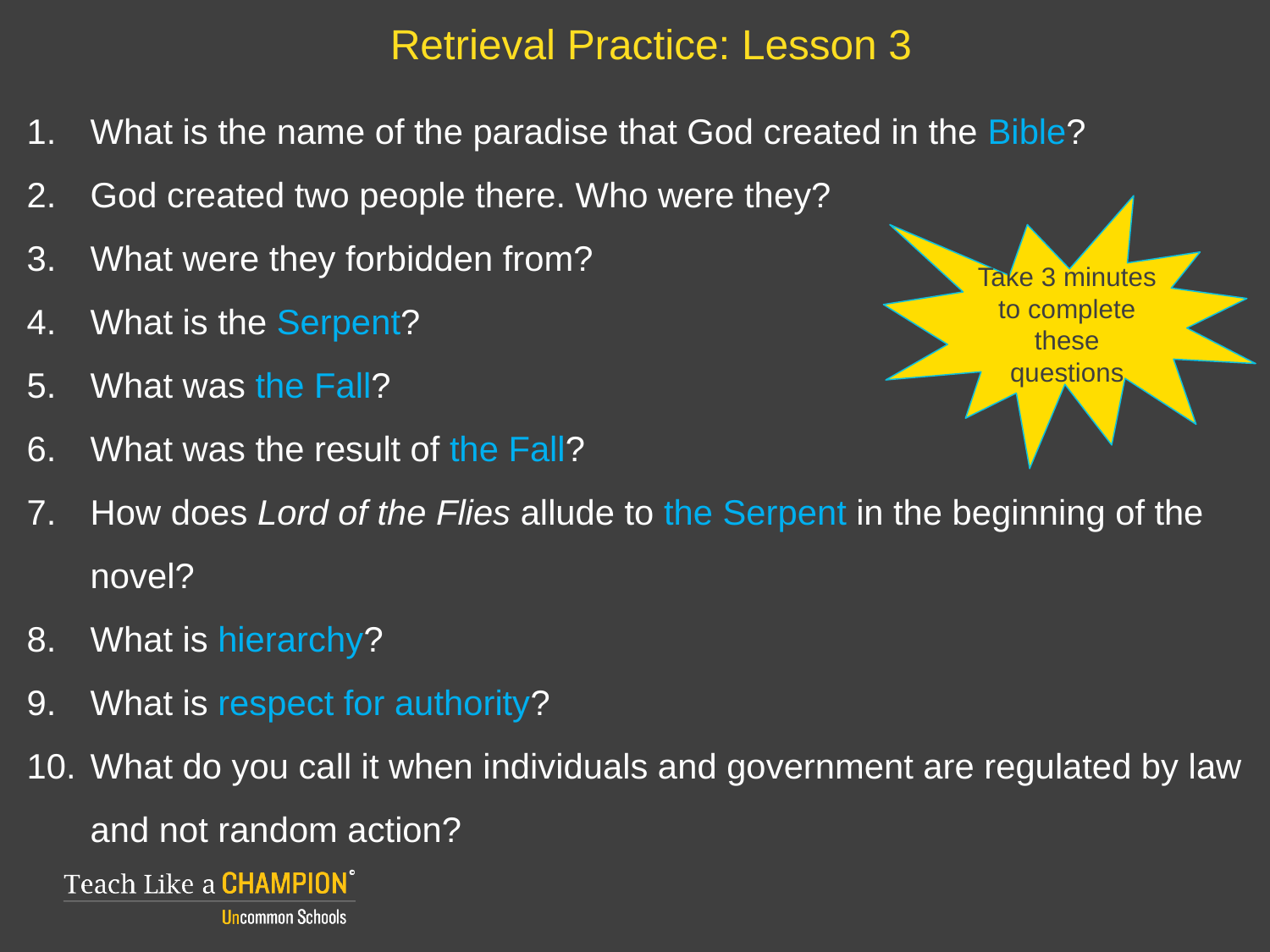

# Retrieval Practice: Lesson 3
What is the name of the paradise that God created in the Bible?
God created two people there. Who were they?
What were they forbidden from?
What is the Serpent?
What was the Fall?
What was the result of the Fall?
How does Lord of the Flies allude to the Serpent in the beginning of the novel?
What is hierarchy?
What is respect for authority?
What do you call it when individuals and government are regulated by law and not random action?
Take 3 minutes to complete these questions